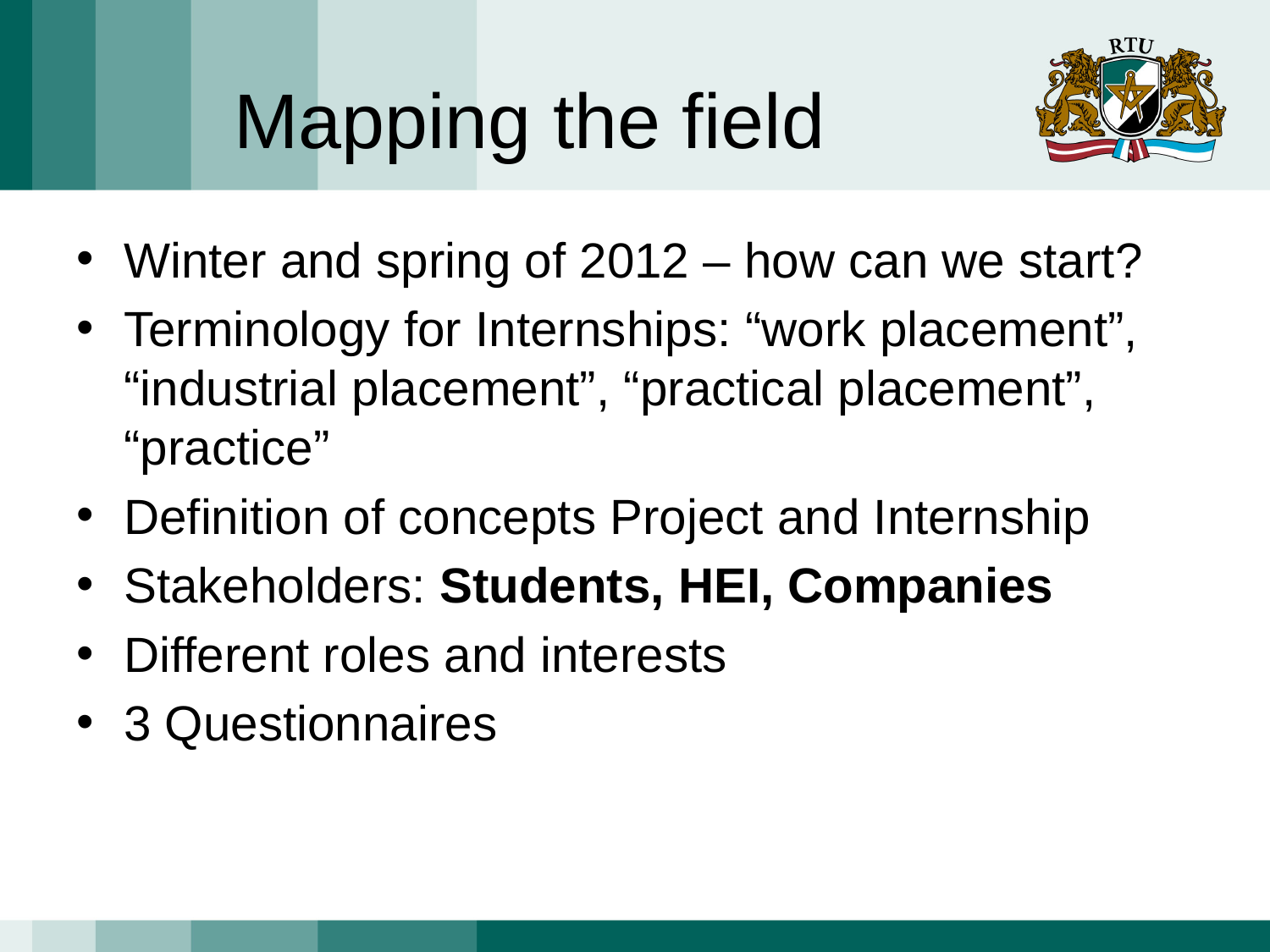

# Mapping the field
Winter and spring of 2012 – how can we start?
Terminology for Internships: “work placement”, “industrial placement”, “practical placement”, “practice”
Definition of concepts Project and Internship
Stakeholders: Students, HEI, Companies
Different roles and interests
3 Questionnaires